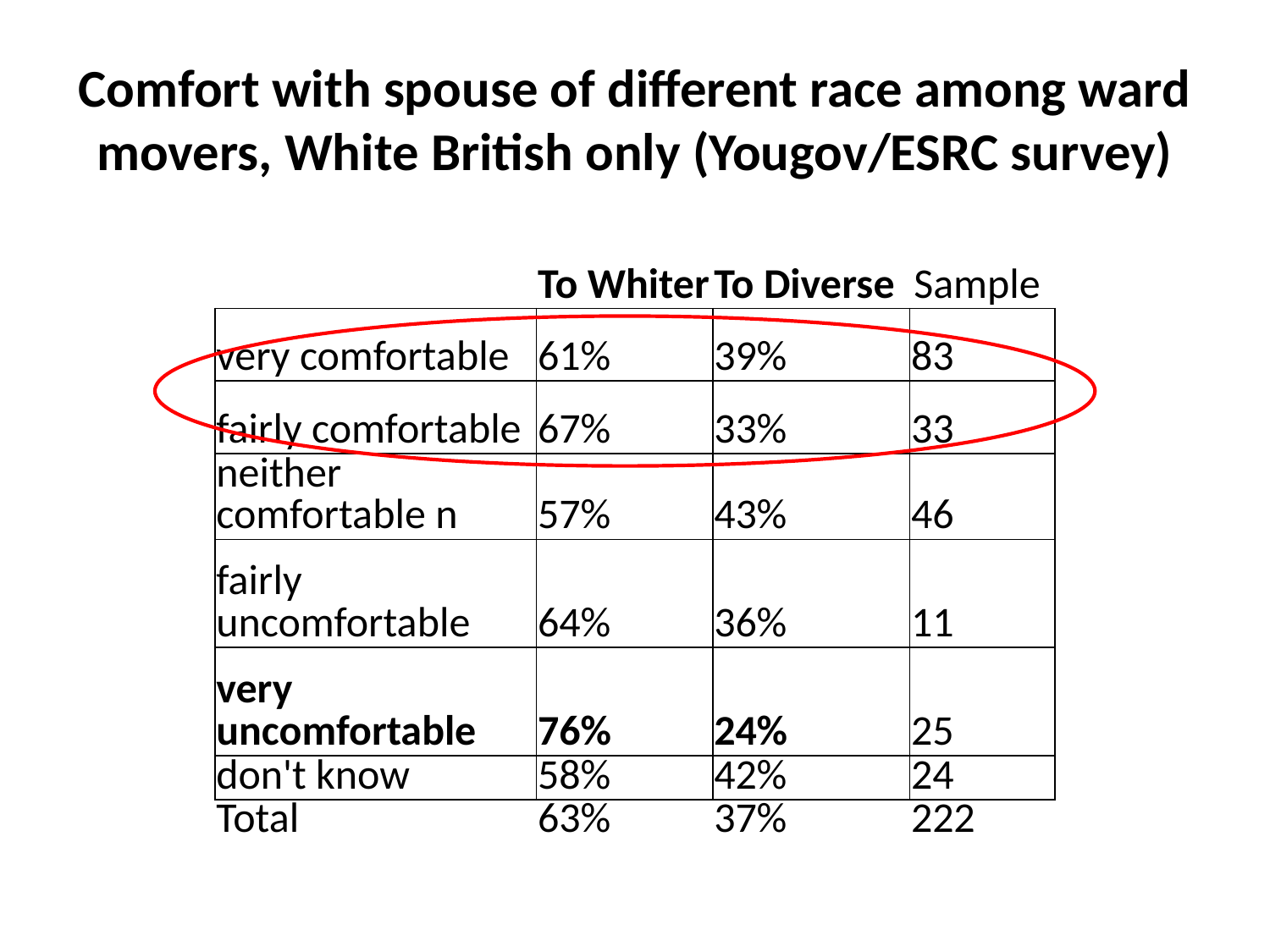

# Comfort with spouse of different race among ward movers, White British only (Yougov/ESRC survey)
|  | To Whiter | To Diverse Sample |  |
| --- | --- | --- | --- |
| very comfortable | 61% | 39% | 83 |
| fairly comfortable | 67% | 33% | 33 |
| neither comfortable n | 57% | 43% | 46 |
| fairly uncomfortable | 64% | 36% | 11 |
| very uncomfortable | 76% | 24% | 25 |
| don't know | 58% | 42% | 24 |
| Total | 63% | 37% | 222 |